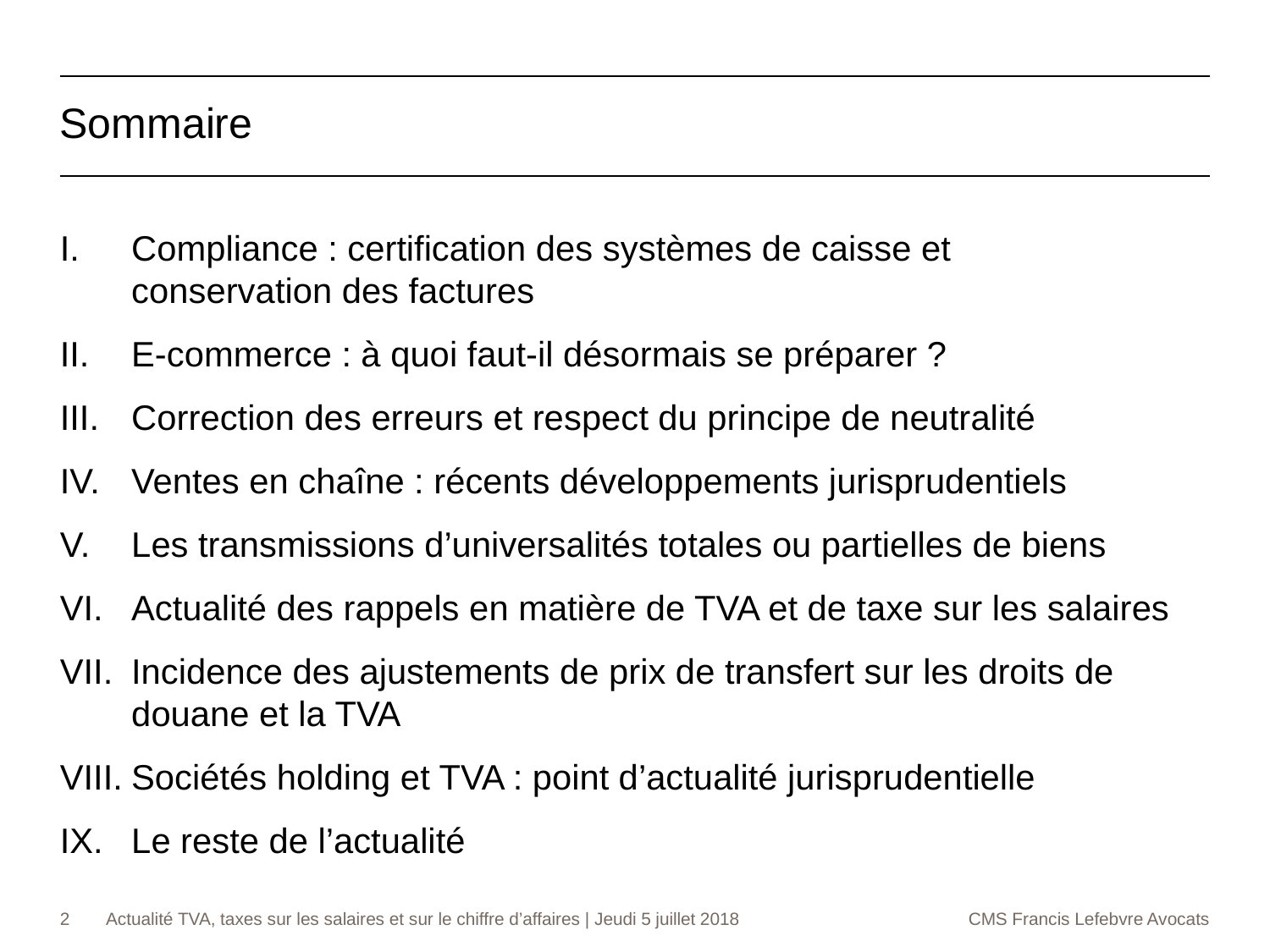

Sommaire
Compliance : certification des systèmes de caisse et
conservation des factures
E-commerce : à quoi faut-il désormais se préparer ?
Correction des erreurs et respect du principe de neutralité
Ventes en chaîne : récents développements jurisprudentiels
Les transmissions d’universalités totales ou partielles de biens
Actualité des rappels en matière de TVA et de taxe sur les salaires
Incidence des ajustements de prix de transfert sur les droits de douane et la TVA
Sociétés holding et TVA : point d’actualité jurisprudentielle
Le reste de l’actualité
2